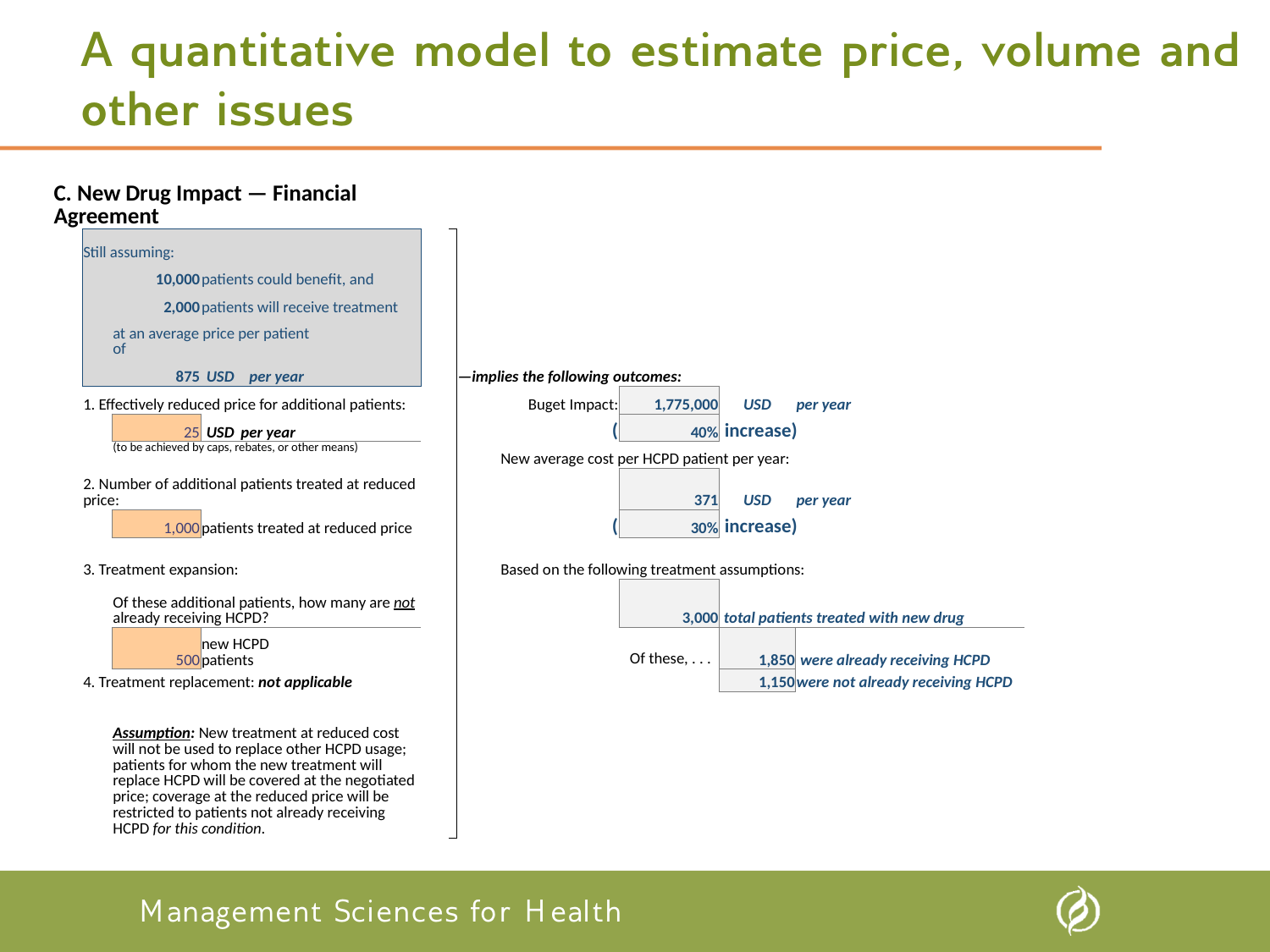

A quantitative model to estimate price, volume and other issues
| C. New Drug Impact — Financial Agreement |  |  |  |  |  |  |  |  |  |  |  |  |  |  |  |
| --- | --- | --- | --- | --- | --- | --- | --- | --- | --- | --- | --- | --- | --- | --- | --- |
|  | Still assuming: |  |  |  |  |  |  |  |  |  |  |  |  |  |  |
|  |  | 10,000 | patients could benefit, and |  |  |  |  |  |  |  |  |  |  |  |  |
|  |  | 2,000 | patients will receive treatment |  |  |  |  |  |  |  |  |  |  |  |  |
|  |  | at an average price per patient of |  |  |  |  |  |  |  |  |  |  |  |  |  |
|  |  | 875 | USD | per year |  |  |  | —implies the following outcomes: |  |  |  |  |  |  |  |
|  | 1. Effectively reduced price for additional patients: |  |  |  |  |  |  |  | Buget Impact: | 1,775,000 | USD | per year |  |  |  |
|  |  | 25 | USD | per year |  |  |  |  | ( | 40% | increase) |  |  |  |  |
|  |  | (to be achieved by caps, rebates, or other means) |  |  |  |  |  |  | New average cost per HCPD patient per year: |  |  |  |  |  |  |
|  | 2. Number of additional patients treated at reduced price: |  |  |  |  |  |  |  |  | 371 | USD | per year |  |  |  |
|  |  | 1,000 | patients treated at reduced price |  |  |  |  |  | ( | 30% | increase) |  |  |  |  |
|  | 3. Treatment expansion: |  |  |  |  |  |  |  | Based on the following treatment assumptions: |  |  |  |  |  |  |
|  |  | Of these additional patients, how many are not already receiving HCPD? |  |  |  |  |  |  |  | 3,000 | total patients treated with new drug |  |  |  |  |
|  |  | 500 | new HCPD patients |  |  |  |  |  | Of these, . . . |  | 1,850 | were already receiving HCPD |  |  |  |
|  | 4. Treatment replacement: not applicable |  |  |  |  |  |  |  |  |  | 1,150 | were not already receiving HCPD |  |  |  |
|  |  | Assumption: New treatment at reduced cost will not be used to replace other HCPD usage; patients for whom the new treatment will replace HCPD will be covered at the negotiated price; coverage at the reduced price will be restricted to patients not already receiving HCPD for this condition. |  |  |  |  |  |  |  |  |  |  |  |  |  |